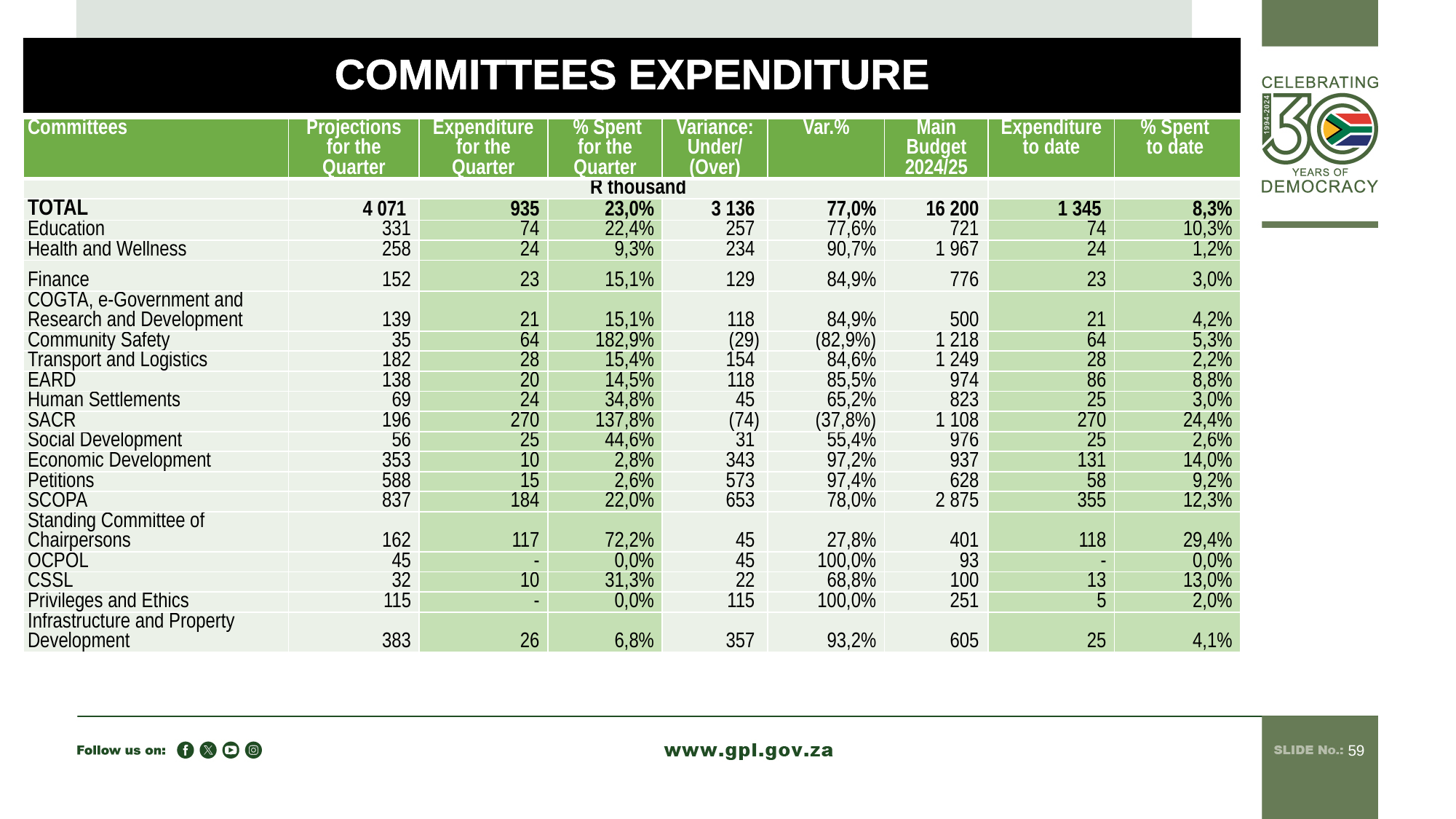

COMMITTEES EXPENDITURE
| Committees | Projections for the Quarter | Expenditure for the Quarter | % Spent for the Quarter | Variance: Under/ (Over) | Var.% | Main Budget 2024/25 | Expenditure to date | % Spent to date |
| --- | --- | --- | --- | --- | --- | --- | --- | --- |
|  | R thousand |  |  |  |  |  |  |  |
| TOTAL | 4 071 | 935 | 23,0% | 3 136 | 77,0% | 16 200 | 1 345 | 8,3% |
| Education | 331 | 74 | 22,4% | 257 | 77,6% | 721 | 74 | 10,3% |
| Health and Wellness | 258 | 24 | 9,3% | 234 | 90,7% | 1 967 | 24 | 1,2% |
| Finance | 152 | 23 | 15,1% | 129 | 84,9% | 776 | 23 | 3,0% |
| COGTA, e-Government and Research and Development | 139 | 21 | 15,1% | 118 | 84,9% | 500 | 21 | 4,2% |
| Community Safety | 35 | 64 | 182,9% | (29) | (82,9%) | 1 218 | 64 | 5,3% |
| Transport and Logistics | 182 | 28 | 15,4% | 154 | 84,6% | 1 249 | 28 | 2,2% |
| EARD | 138 | 20 | 14,5% | 118 | 85,5% | 974 | 86 | 8,8% |
| Human Settlements | 69 | 24 | 34,8% | 45 | 65,2% | 823 | 25 | 3,0% |
| SACR | 196 | 270 | 137,8% | (74) | (37,8%) | 1 108 | 270 | 24,4% |
| Social Development | 56 | 25 | 44,6% | 31 | 55,4% | 976 | 25 | 2,6% |
| Economic Development | 353 | 10 | 2,8% | 343 | 97,2% | 937 | 131 | 14,0% |
| Petitions | 588 | 15 | 2,6% | 573 | 97,4% | 628 | 58 | 9,2% |
| SCOPA | 837 | 184 | 22,0% | 653 | 78,0% | 2 875 | 355 | 12,3% |
| Standing Committee of Chairpersons | 162 | 117 | 72,2% | 45 | 27,8% | 401 | 118 | 29,4% |
| OCPOL | 45 | - | 0,0% | 45 | 100,0% | 93 | - | 0,0% |
| CSSL | 32 | 10 | 31,3% | 22 | 68,8% | 100 | 13 | 13,0% |
| Privileges and Ethics | 115 | - | 0,0% | 115 | 100,0% | 251 | 5 | 2,0% |
| Infrastructure and Property Development | 383 | 26 | 6,8% | 357 | 93,2% | 605 | 25 | 4,1% |

59